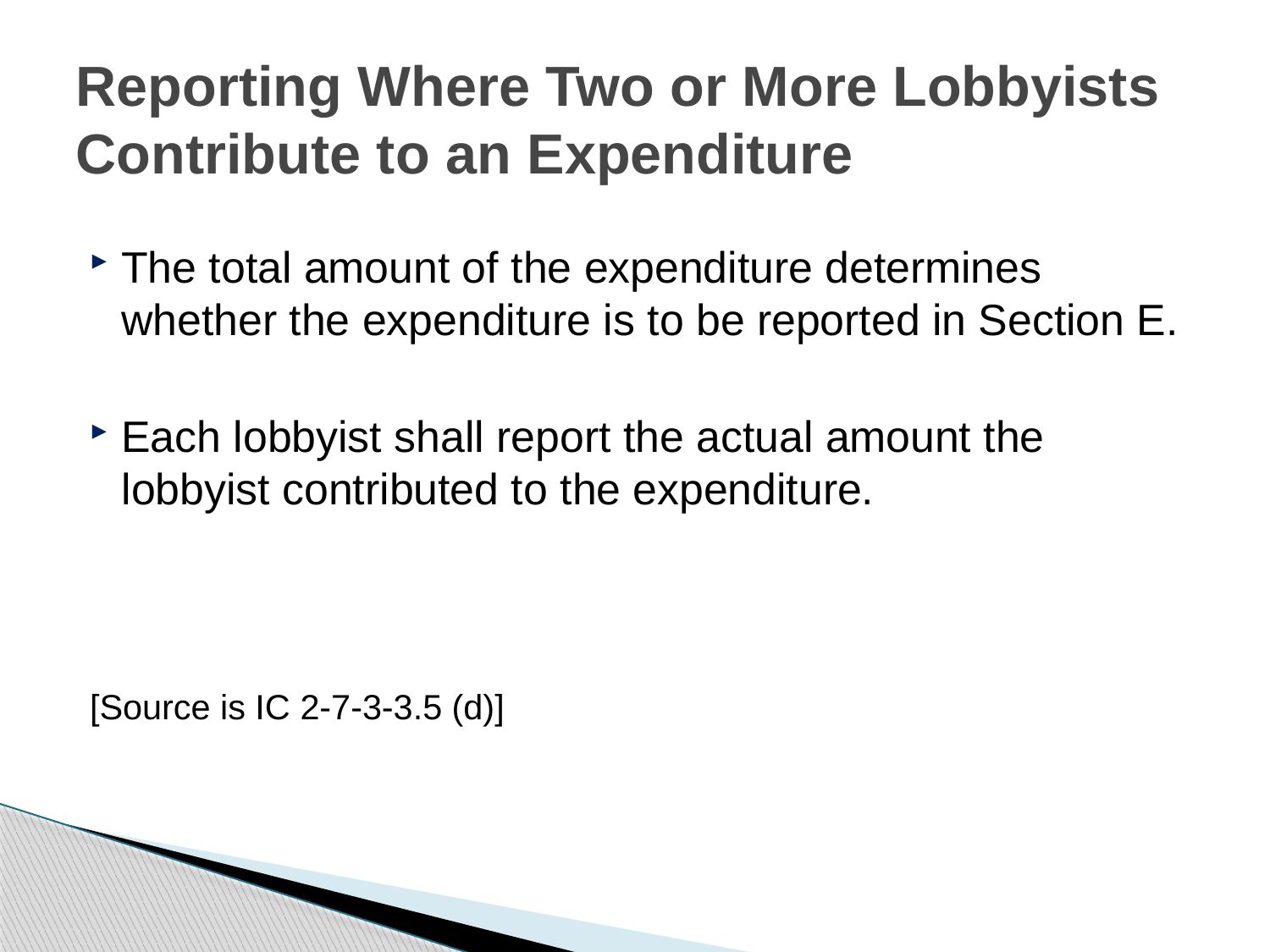

# Reporting Where Two or More Lobbyists Contribute to an Expenditure
The total amount of the expenditure determines whether the expenditure is to be reported in Section E.

Each lobbyist shall report the actual amount the lobbyist contributed to the expenditure.

[Source is IC 2-7-3-3.5 (d)]